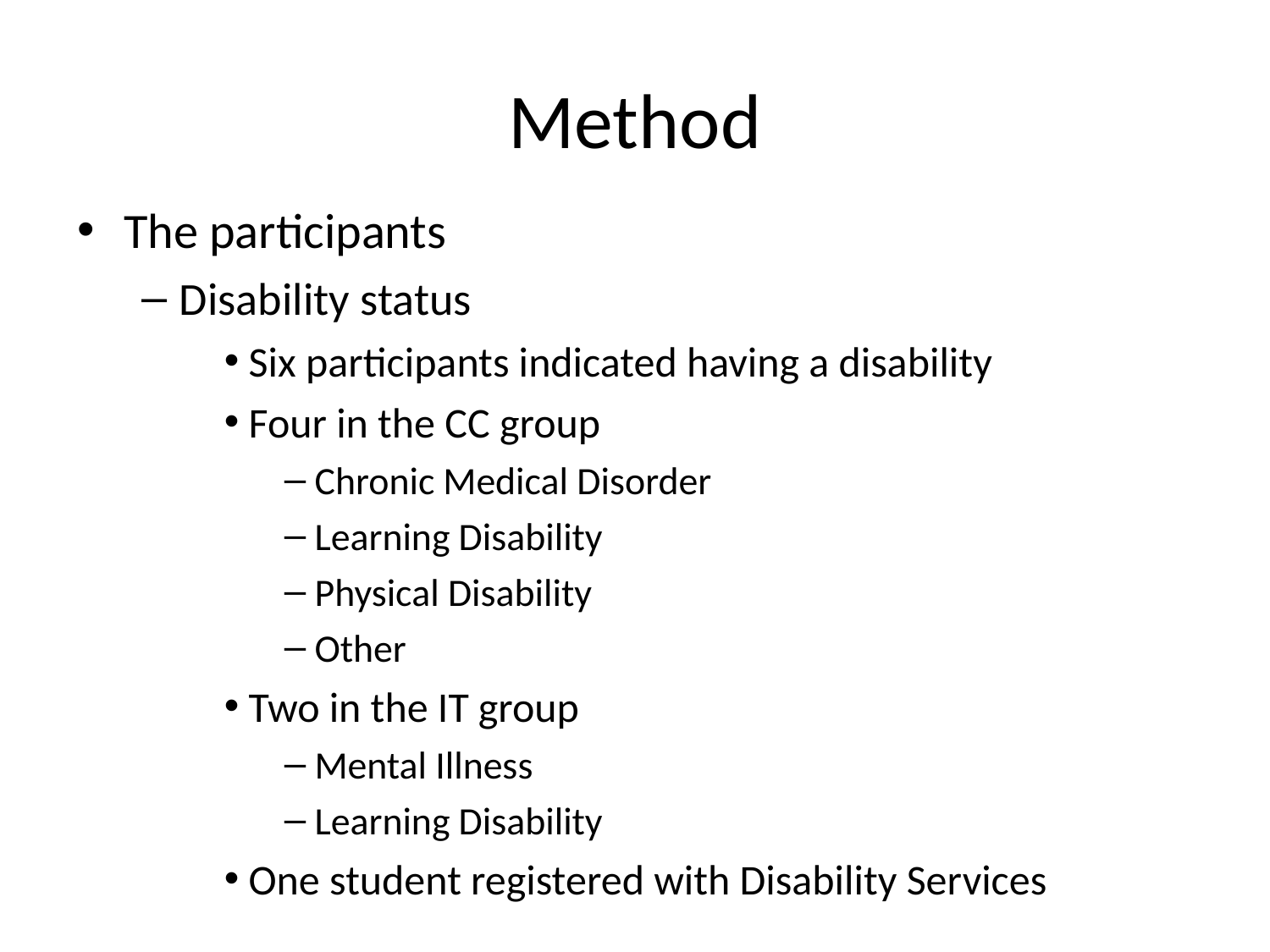

# Method
The participants
Disability status
 Six participants indicated having a disability
 Four in the CC group
 Chronic Medical Disorder
 Learning Disability
 Physical Disability
 Other
 Two in the IT group
 Mental Illness
 Learning Disability
 One student registered with Disability Services